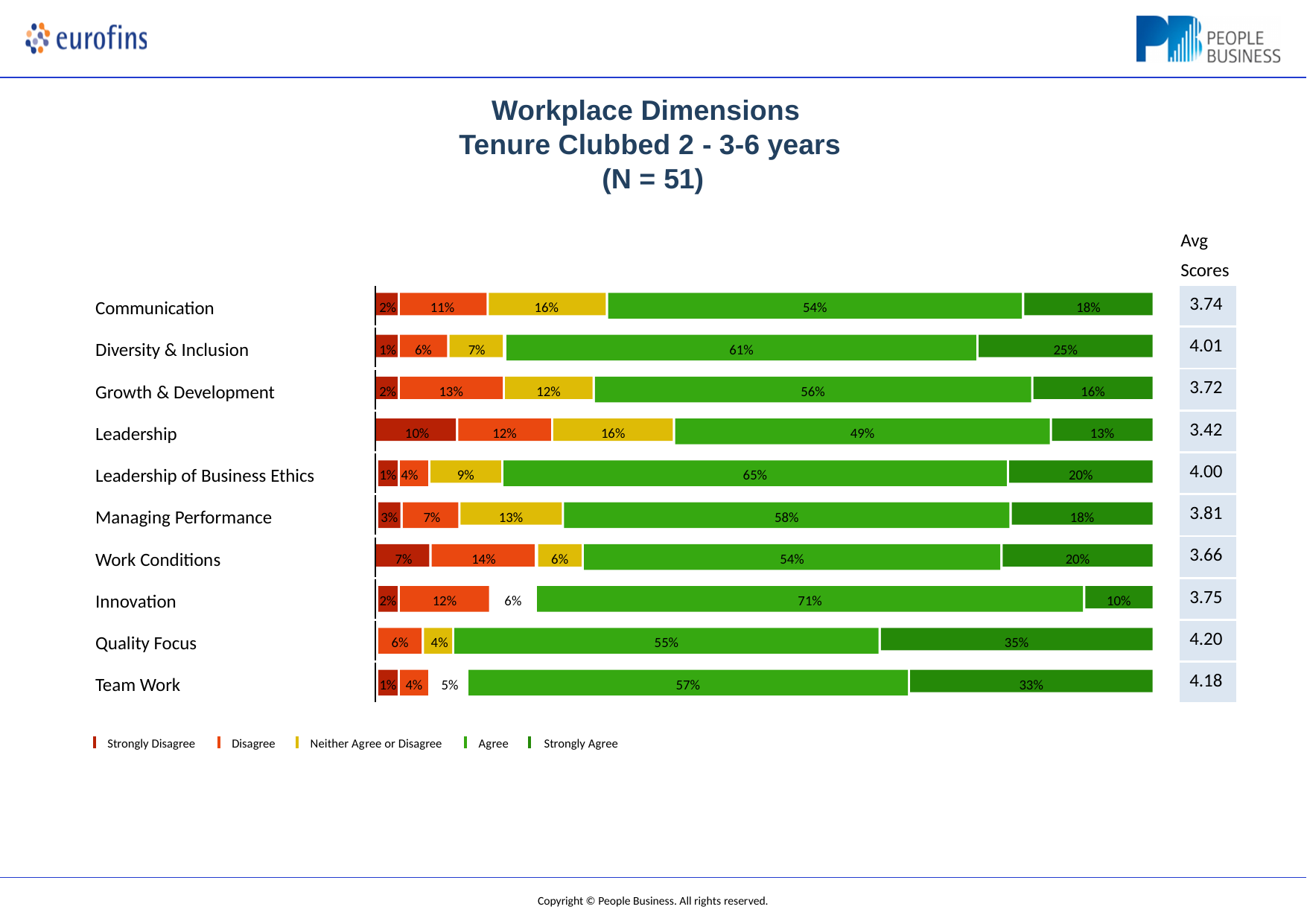

# Workplace Dimensions  Tenure Clubbed 2 - 3-6 years
(N = 51)
Avg  Scores

| 3.74 |
| --- |
| 4.01 |
| 3.72 |
| 3.42 |
| 4.00 |
| 3.81 |
| 3.66 |
| 3.75 |
| 4.20 |
| 4.18 |
2%
11%
16%

18%
Communication
54%

1%
6%
7%

25%
Diversity & Inclusion
61%

2%
13%
12%

16%
Growth & Development
56%

10%
12%
16%

13%
Leadership
49%

9%

20%
Leadership of Business Ethics
1% 4%
65%

13%

18%
Managing Performance
3%	7%
58%

7%
14%
6%

20%
Work Conditions
54%

10%
Innovation
2%
12%	6%
71%

35%
Quality Focus
6%	4%
55%

33%
Team Work
1%  4%	5%
57%
Strongly Disagree
Disagree
Neither Agree or Disagree
Agree	Strongly Agree

Copyright © People Business. All rights reserved.